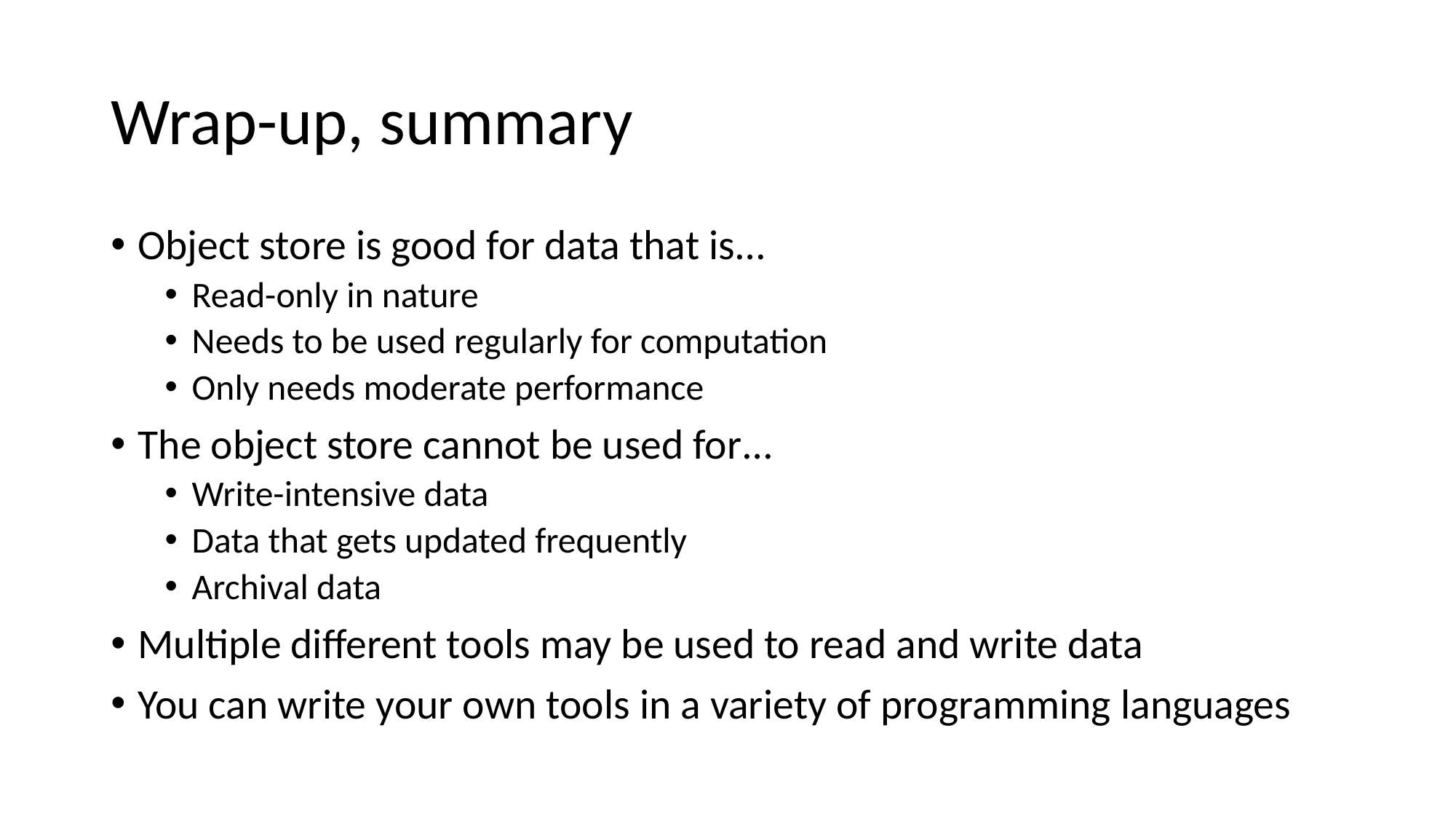

# Wrap-up, summary
Object store is good for data that is…
Read-only in nature
Needs to be used regularly for computation
Only needs moderate performance
The object store cannot be used for…
Write-intensive data
Data that gets updated frequently
Archival data
Multiple different tools may be used to read and write data
You can write your own tools in a variety of programming languages